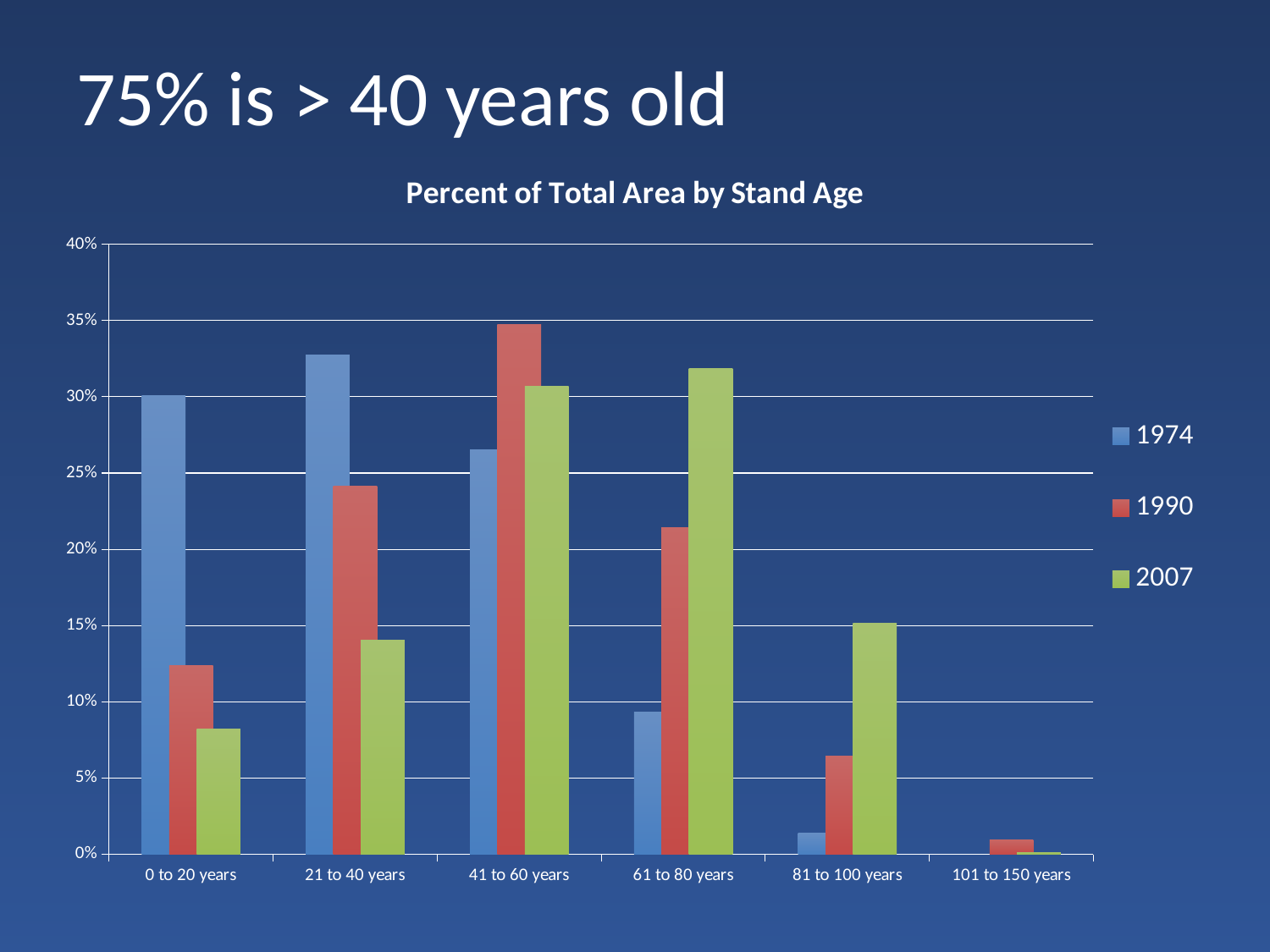

# 75% is > 40 years old

### Chart: Percent of Total Area by Stand Age

| Category | 1974 | 1990 | 2007 |
|---|---|---|---|
| 0 to 20 years | 0.30059655223468085 | 0.12349562995676241 | 0.08185676129480231 |
| 21 to 40 years | 0.3272704164859636 | 0.24132349880922183 | 0.1401745673012207 |
| 41 to 60 years | 0.26514014981283235 | 0.34724502300631127 | 0.3070159901947606 |
| 61 to 80 years | 0.09300476010162285 | 0.21423472219010892 | 0.31842946106596803 |
| 81 to 100 years | 0.01398812136490321 | 0.06413443085389293 | 0.15126922613691976 |
| 101 to 150 years | None | 0.009566695183703703 | 0.0012539940063337324 |